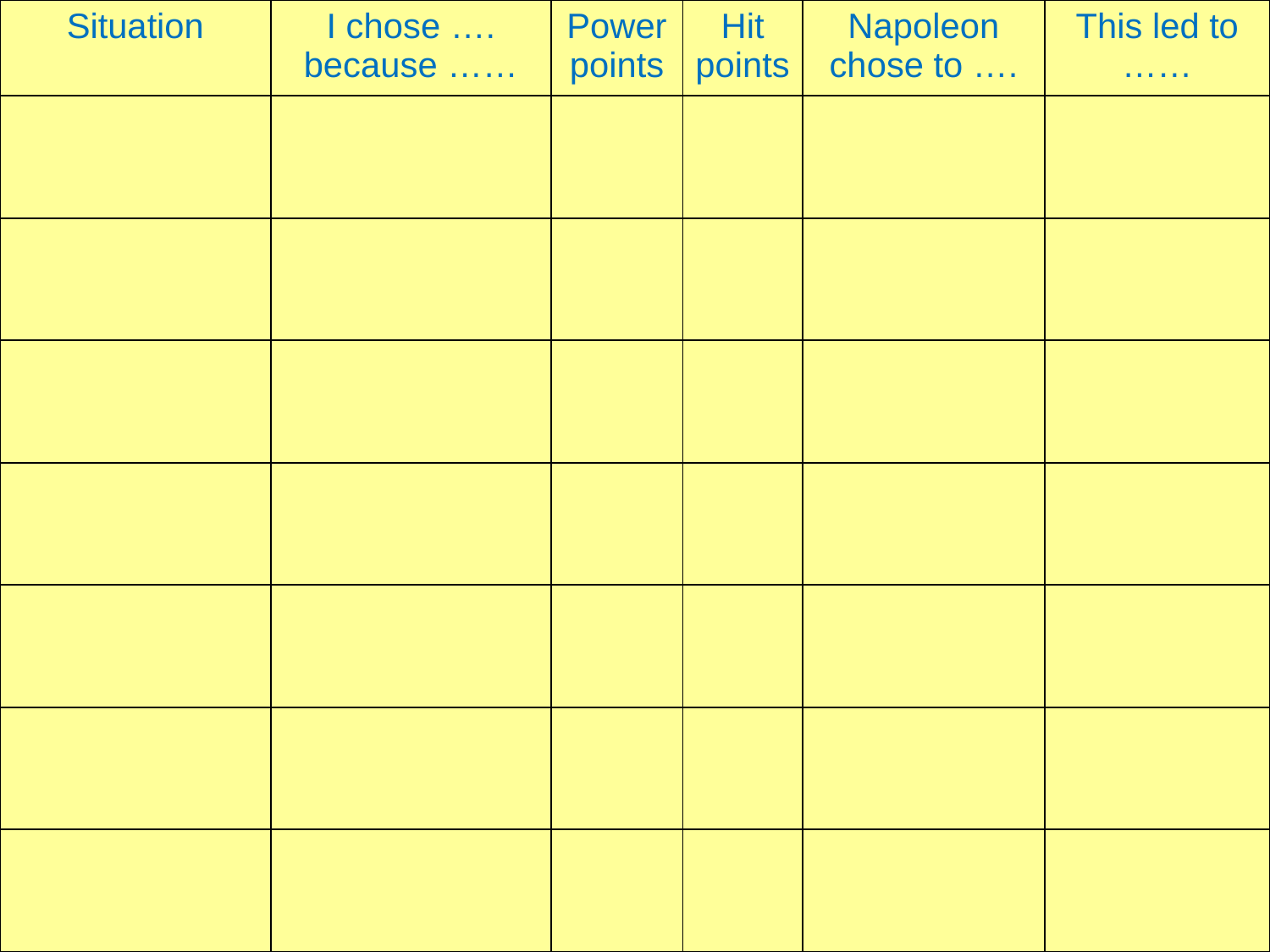

| Situation | I chose …. because …… | Power points | Hit points | Napoleon chose to …. | This led to …… |
| --- | --- | --- | --- | --- | --- |
|  |  |  |  |  |  |
|  |  |  |  |  |  |
|  |  |  |  |  |  |
|  |  |  |  |  |  |
|  |  |  |  |  |  |
|  |  |  |  |  |  |
|  |  |  |  |  |  |